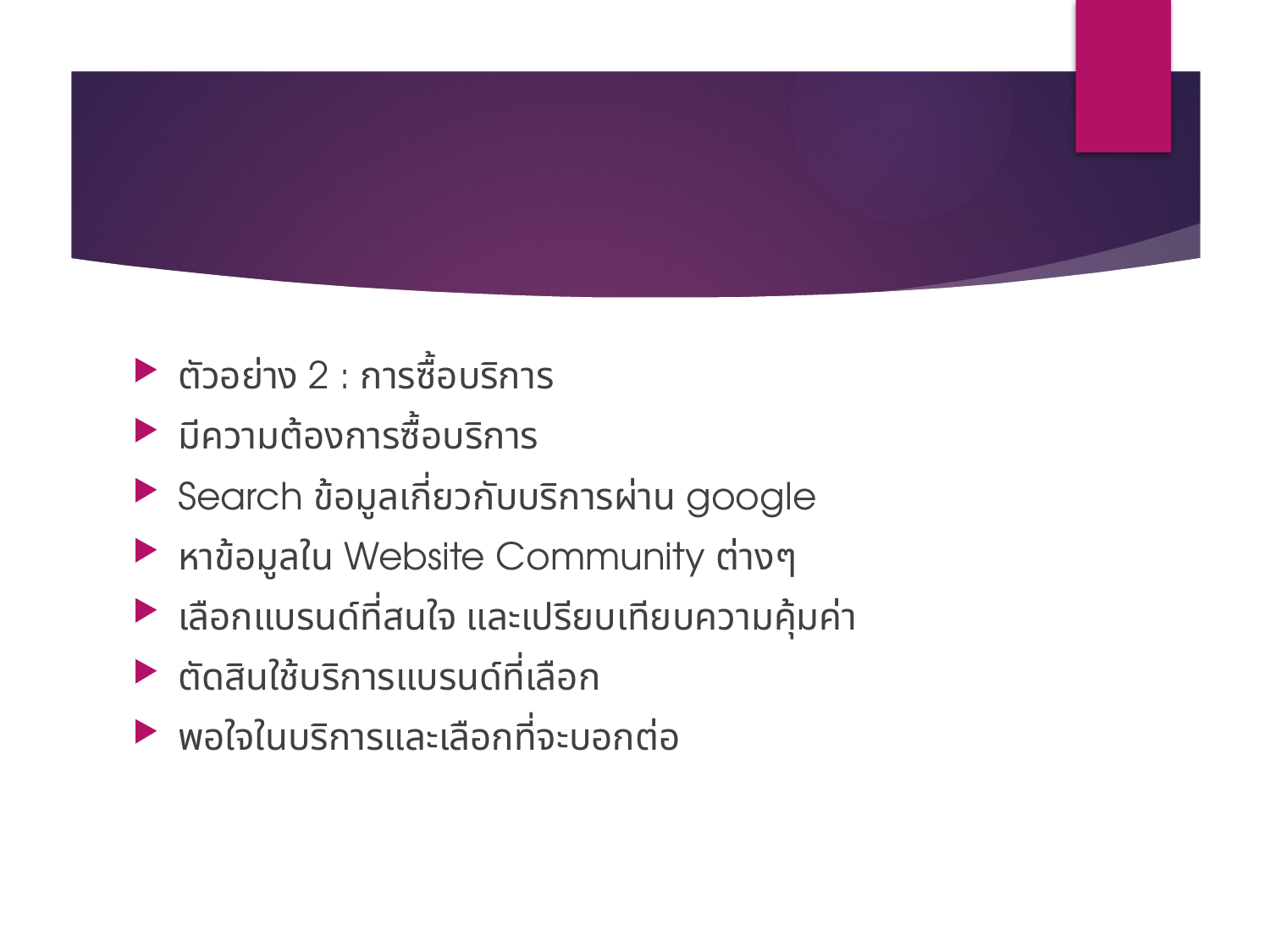

#
ตัวอย่าง 2 : การซื้อบริการ
มีความต้องการซื้อบริการ
Search ข้อมูลเกี่ยวกับบริการผ่าน google
หาข้อมูลใน Website Community ต่างๆ
เลือกแบรนด์ที่สนใจ และเปรียบเทียบความคุ้มค่า
ตัดสินใช้บริการแบรนด์ที่เลือก
พอใจในบริการและเลือกที่จะบอกต่อ